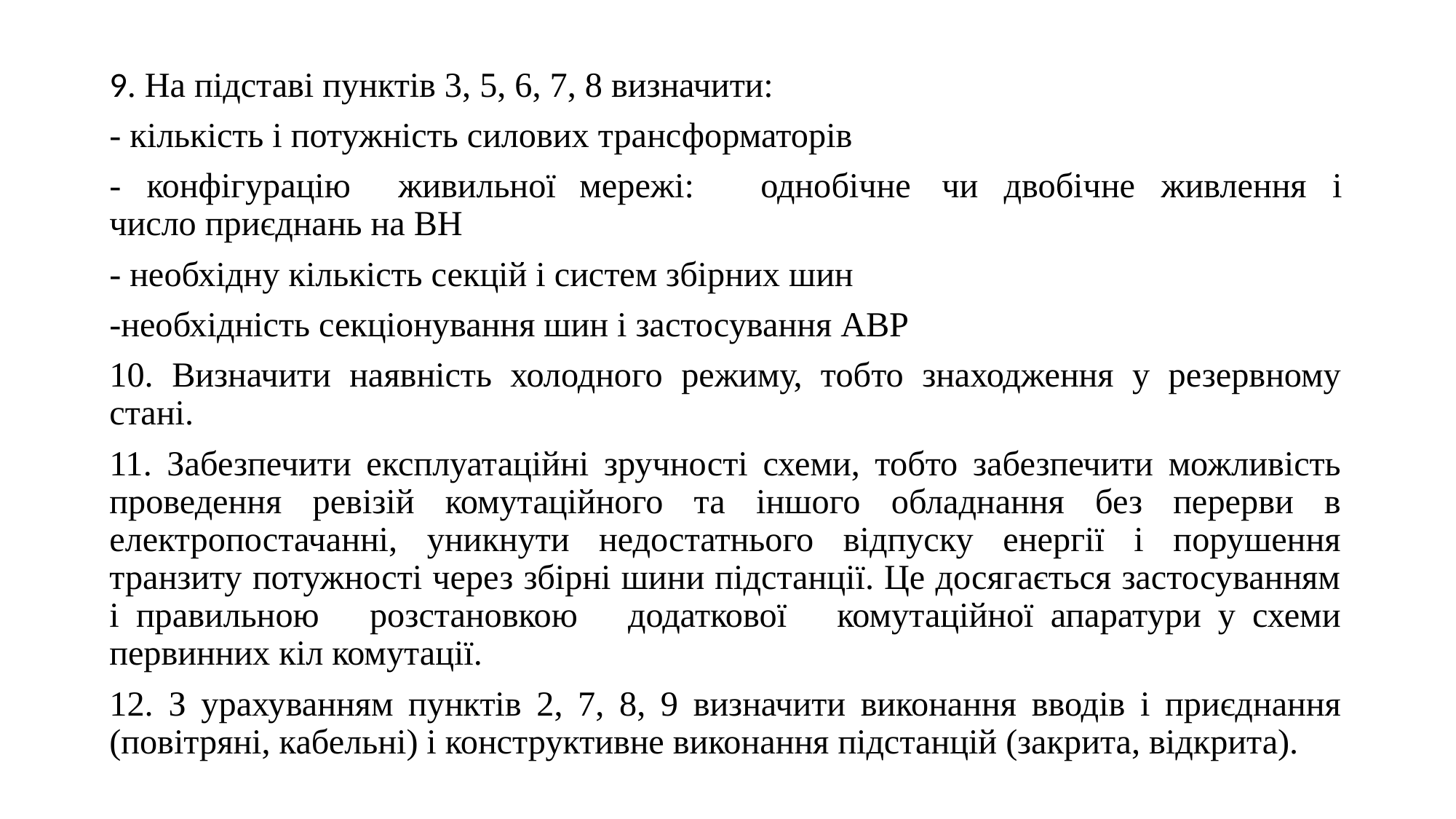

9. На підставі пунктів 3, 5, 6, 7, 8 визначити:
- кількість і потужність силових трансформаторів
- конфігурацію	живильної	мережі:	однобічне	чи двобічне живлення і число приєднань на ВН
- необхідну кількість секцій і систем збірних шин
-необхідність секціонування шин і застосування АВР
10. Визначити наявність холодного режиму, тобто знаходження у резервному стані.
11. Забезпечити експлуатаційні зручності схеми, тобто забезпечити можливість проведення ревізій комутаційного та іншого обладнання без перерви в електропостачанні, уникнути недостатнього відпуску енергії і порушення транзиту потужності через збірні шини підстанції. Це досягається застосуванням і правильною   розстановкою   додаткової   комутаційної апаратури у схеми первинних кіл комутації.
12. З урахуванням пунктів 2, 7, 8, 9 визначити виконання вводів і приєднання (повітряні, кабельні) і конструктивне виконання підстанцій (закрита, відкрита).